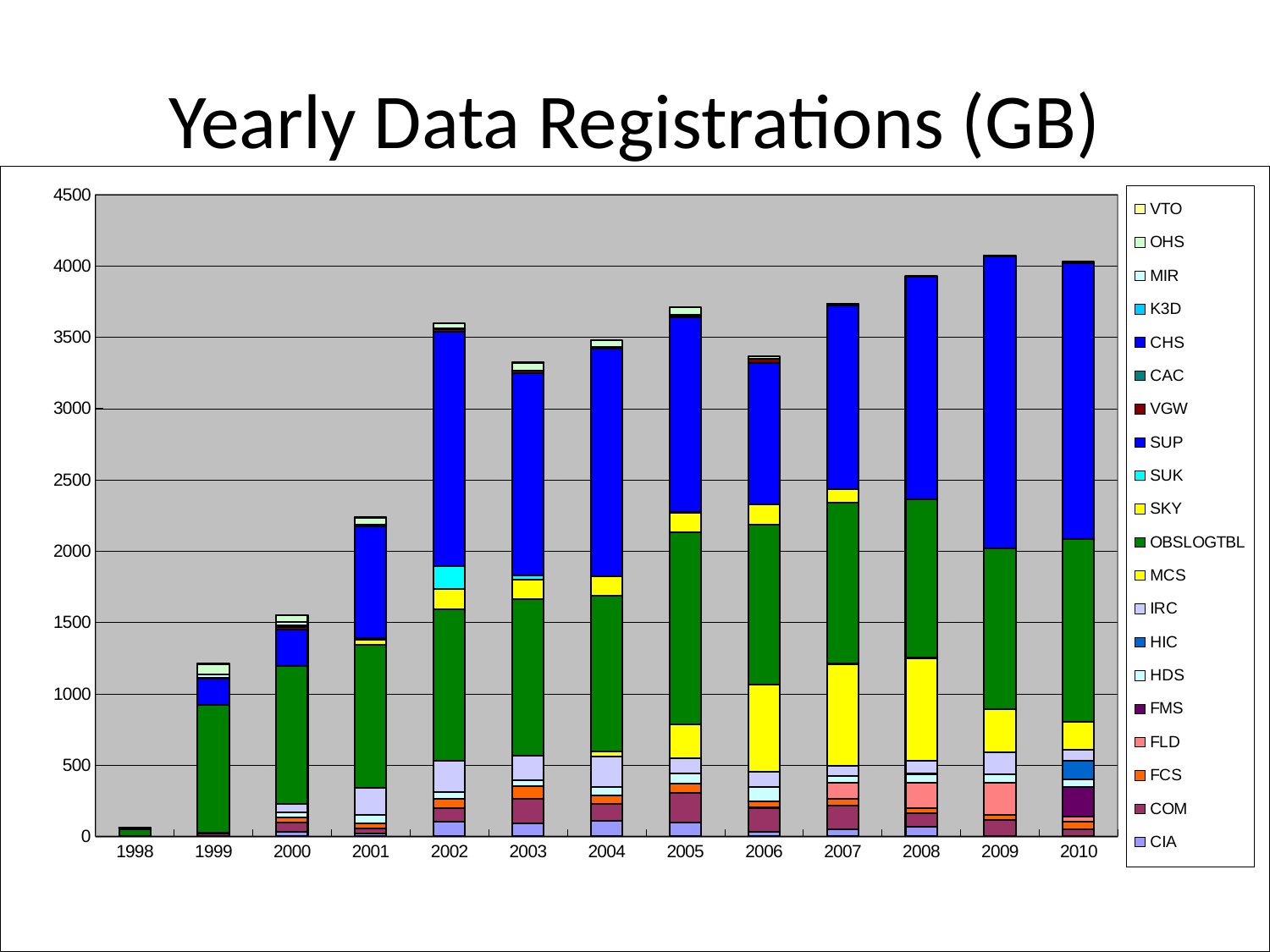

# Yearly Data Registrations (GB)

### Chart

| Category | CIA | COM | FCS | FLD | FMS | HDS | HIC | IRC | MCS | OBSLOGTBL | SKY | SUK | SUP | VGW | CAC | CHS | K3D | MIR | OHS | VTO |
|---|---|---|---|---|---|---|---|---|---|---|---|---|---|---|---|---|---|---|---|---|
| 1998 | None | None | None | None | None | None | None | None | None | 48.4779742 | None | None | 10.2546622 | 0.112904662 | 0.14469408000000003 | None | None | None | 0.853846346 | None |
| 1999 | 0.6396457260000002 | 19.2974344 | None | None | None | 2.30344128 | None | 1.9486512 | None | 900.338744 | None | 0.031199040000000004 | 181.526774 | 1.16990208 | 2.65497984 | None | None | 26.490113299999997 | 71.32428 | 7.099931519999999 |
| 2000 | 32.312455 | 65.82741799999998 | 35.668471700000005 | None | None | 34.247475 | None | 57.619602900000004 | None | 968.4644119999999 | None | 1.6067347199999997 | 253.23714999999999 | 20.5126503 | 8.520180479999999 | None | None | 25.094874200000003 | 47.755800900000004 | 0.32342400000000016 |
| 2001 | 19.473419499999995 | 36.81968979999999 | 37.141309400000004 | None | None | 57.1609914 | None | 190.13337399999998 | None | 999.6166189999999 | 39.8083651 | 8.715054740000001 | 784.92187 | 11.454097000000003 | 0.014736959999999999 | 1.7956511999999998 | None | None | 49.26880510000001 | 0.03557664000000001 |
| 2002 | 104.09203599999998 | 95.45693879999999 | 62.761429400000004 | None | None | 50.592530300000014 | None | 219.646189 | None | 1062.34072 | 140.96808000000001 | 161.88030800000004 | 1640.8832499999999 | 15.3110246 | 0.17248608000000004 | None | 4.221567939999999 | 2.7737510400000005 | 38.6696275 | None |
| 2003 | 89.34638109999999 | 173.68718700000002 | 91.58426500000002 | None | None | 37.9090742 | None | 171.495256 | None | 1100.42915 | 135.364536 | 30.967490899999998 | 1415.4048 | 19.878335999999997 | 1.4608655999999998 | None | 0.09706752 | 0.08201952000000001 | 54.25914530000001 | 0.03557664000000001 |
| 2004 | 111.56948300000002 | 115.98381500000002 | 59.816902999999996 | None | None | 59.6017267 | None | 215.955619 | 33.244992 | 1092.07055 | 134.291068 | 0.45145152 | 1594.7069800000002 | 12.748988199999998 | None | None | 2.8088006399999994 | None | 43.1533411 | None |
| 2005 | 99.0079085 | 204.750359 | 68.53142590000002 | 0.0347184 | None | 70.6996253 | None | 105.293866 | 239.62830900000003 | 1345.63066 | 137.538611 | 4.05782208 | 1362.5558800000001 | 15.286659800000002 | None | None | 3.08909664 | None | 53.5556301 | None |
| 2006 | 32.9123635 | 168.09234000000004 | 47.28753220000001 | 0.21121632000000004 | None | 99.08813659999998 | None | 106.96227300000001 | 610.0637330000001 | 1124.00052 | 137.189834 | 0.04877568000000001 | 991.0730300000001 | 29.620777 | None | None | 0.020171520000000002 | None | 18.990506899999996 | None |
| 2007 | 51.97787709999999 | 165.088544 | 44.418925400000006 | 117.41455000000003 | None | 45.7098019 | None | 71.85589059999997 | 713.5480249999999 | 1128.35647 | 94.94665060000001 | 0.2512828800000001 | 1291.2855600000003 | 9.169329600000001 | None | None | None | None | 0.82511424 | None |
| 2008 | 66.26219392000002 | 97.30731808 | 31.88378592 | 180.14756703999998 | None | 63.210897599999996 | 3.1788288 | 87.34598911999998 | 721.9546540799998 | 1114.1 | None | None | 1556.7414528 | 9.89371008 | None | None | None | None | None | None |
| 2009 | None | 116.52752255999998 | 35.68286016 | 221.485 | None | 62.39043968 | None | 151.67775167999997 | 306.62072672 | 1123.399 | None | None | 2048.776 | 5.8030992 | None | None | 0.08976096000000003 | None | None | None |
| 2010 | None | 47.6819104 | 56.916118080000004 | 35.22631584000002 | 206.29364608 | 54.68283520000001 | 130.44139328 | 75.57160704 | 196.64986815999995 | 1282.1889999999999 | None | 0.009264960000000003 | 1934.1689999999999 | 5.048167679999999 | None | None | 3.28925952 | None | None | None |